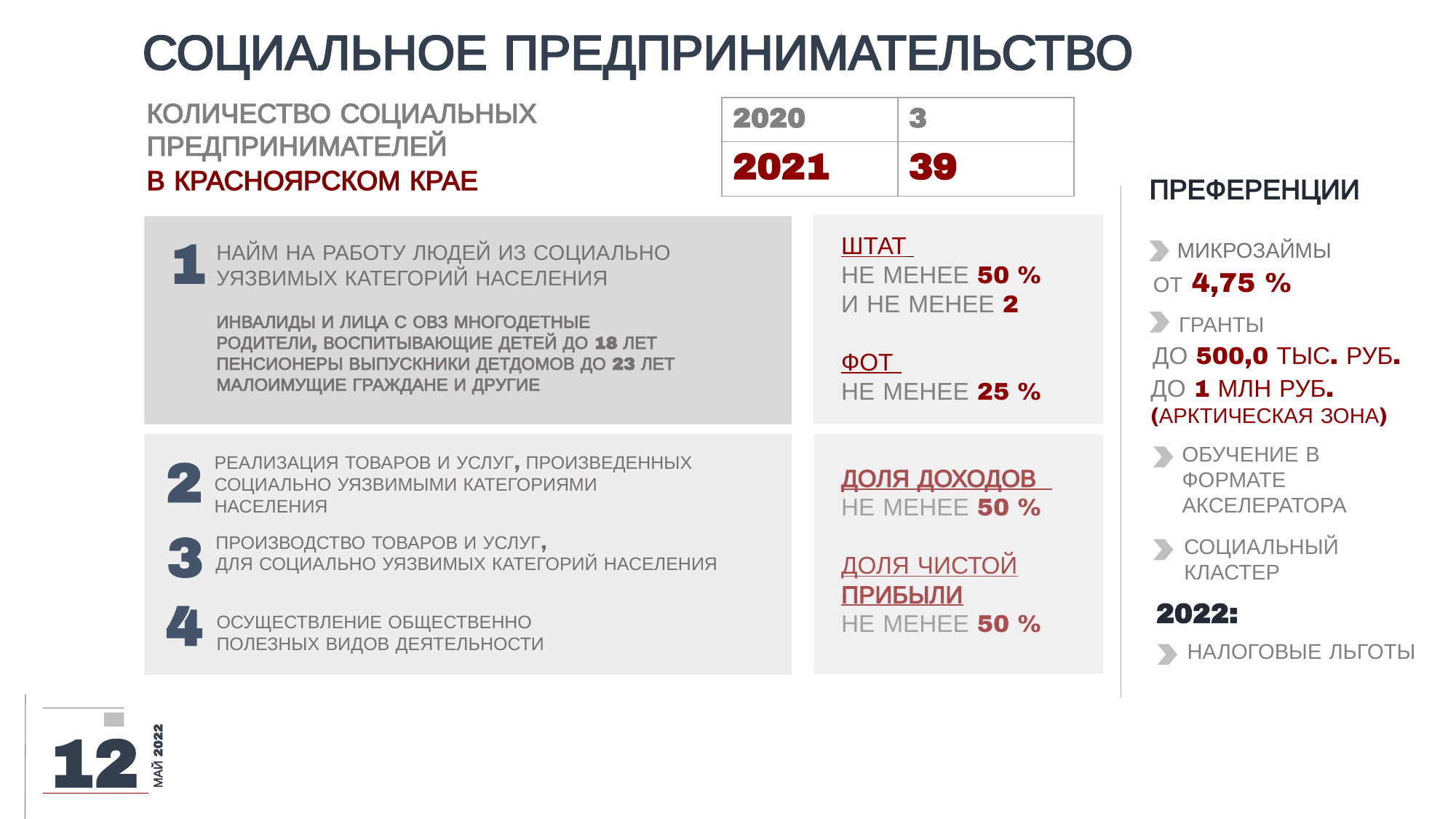

СОЦИАЛЬНОЕ ПРЕДПРИНИМАТЕЛЬСТВО
КОЛИЧЕСТВО СОЦИАЛЬНЫХ ПРЕДПРИНИМАТЕЛЕЙ
| 2020 | 3 |
| --- | --- |
| 2021 | 39 |
В КРАСНОЯРСКОМ КРАЕ
ПРЕФЕРЕНЦИИ

ШТАТ
НЕ МЕНЕЕ 50 %
И НЕ МЕНЕЕ 2

ФОТ
НЕ МЕНЕЕ 25 %
МИКРОЗАЙМЫ
1
НАЙМ НА РАБОТУ ЛЮДЕЙ ИЗ СОЦИАЛЬНО УЯЗВИМЫХ КАТЕГОРИЙ НАСЕЛЕНИЯ

ОТ 4,75 %
ГРАНТЫ

ИНВАЛИДЫ И ЛИЦА С ОВЗ МНОГОДЕТНЫЕ
РОДИТЕЛИ, ВОСПИТЫВАЮЩИЕ ДЕТЕЙ ДО 18 ЛЕТ
ПЕНСИОНЕРЫ ВЫПУСКНИКИ ДЕТДОМОВ ДО 23 ЛЕТ
МАЛОИМУЩИЕ ГРАЖДАНЕ И ДРУГИЕ
ДО 500,0 ТЫС. РУБ.
ДО 1 МЛН РУБ. (АРКТИЧЕСКАЯ ЗОНА)

РЕАЛИЗАЦИЯ ТОВАРОВ И УСЛУГ, ПРОИЗВЕДЕННЫХ СОЦИАЛЬНО УЯЗВИМЫМИ КАТЕГОРИЯМИ НАСЕЛЕНИЯ
2
3
ПРОИЗВОДСТВО ТОВАРОВ И УСЛУГ,
ДЛЯ СОЦИАЛЬНО УЯЗВИМЫХ КАТЕГОРИЙ НАСЕЛЕНИЯ
4
ОСУЩЕСТВЛЕНИЕ ОБЩЕСТВЕННО ПОЛЕЗНЫХ ВИДОВ ДЕЯТЕЛЬНОСТИ

ОБУЧЕНИЕ В ФОРМАТЕ АКСЕЛЕРАТОРА

ДОЛЯ ДОХОДОВ
НЕ МЕНЕЕ 50 %

ДОЛЯ ЧИСТОЙ ПРИБЫЛИ
НЕ МЕНЕЕ 50 %
СОЦИАЛЬНЫЙ КЛАСТЕР

2022:
НАЛОГОВЫЕ ЛЬГОТЫ

МАЙ 2022
12